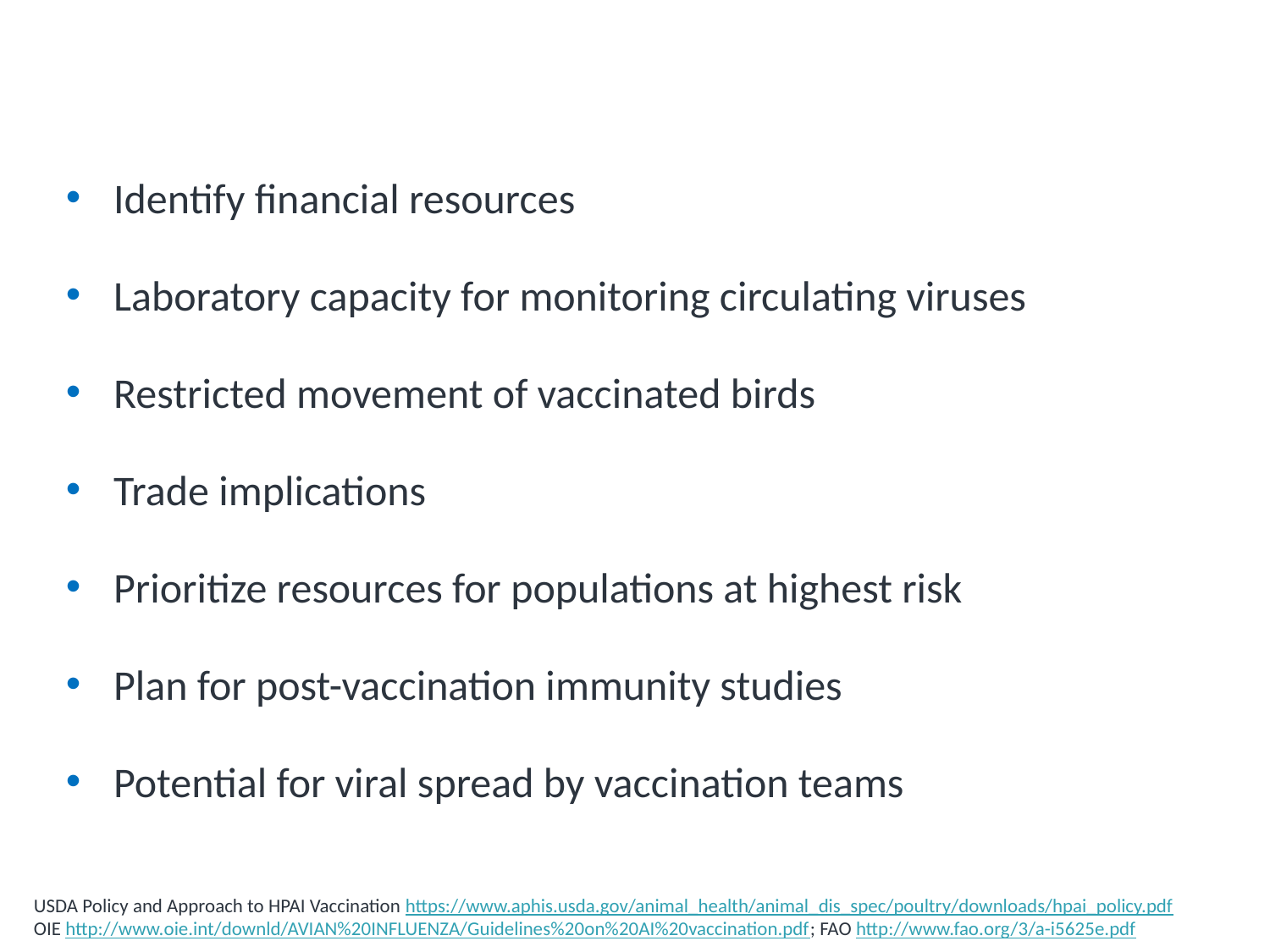

# Use of AIV Vaccines - Considerations
Identify financial resources
Laboratory capacity for monitoring circulating viruses
Restricted movement of vaccinated birds
Trade implications
Prioritize resources for populations at highest risk
Plan for post-vaccination immunity studies
Potential for viral spread by vaccination teams

USDA Policy and Approach to HPAI Vaccination https://www.aphis.usda.gov/animal_health/animal_dis_spec/poultry/downloads/hpai_policy.pdf
OIE http://www.oie.int/downld/AVIAN%20INFLUENZA/Guidelines%20on%20AI%20vaccination.pdf; FAO http://www.fao.org/3/a-i5625e.pdf